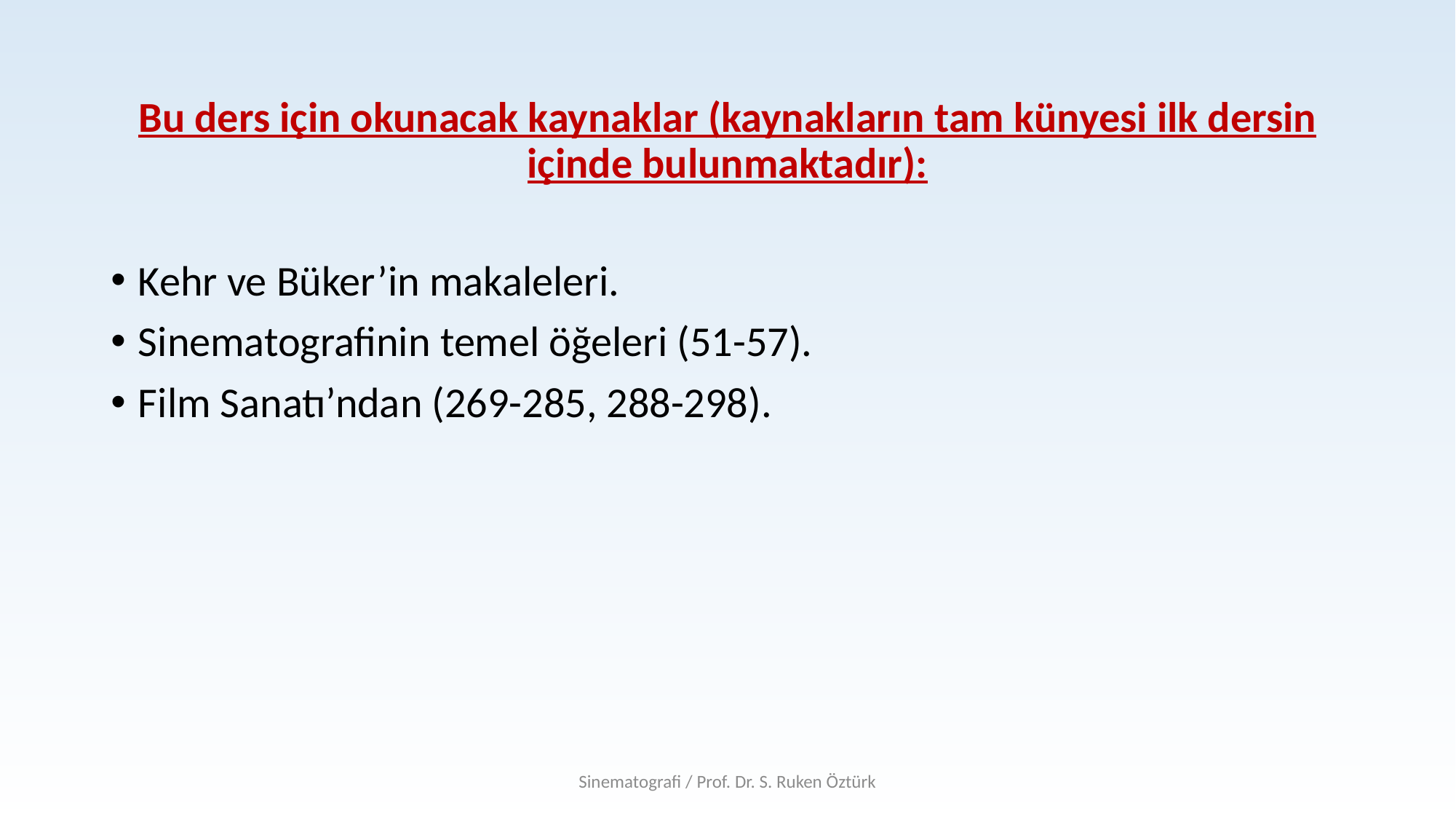

# Bu ders için okunacak kaynaklar (kaynakların tam künyesi ilk dersin içinde bulunmaktadır):
Kehr ve Büker’in makaleleri.
Sinematografinin temel öğeleri (51-57).
Film Sanatı’ndan (269-285, 288-298).
Sinematografi / Prof. Dr. S. Ruken Öztürk